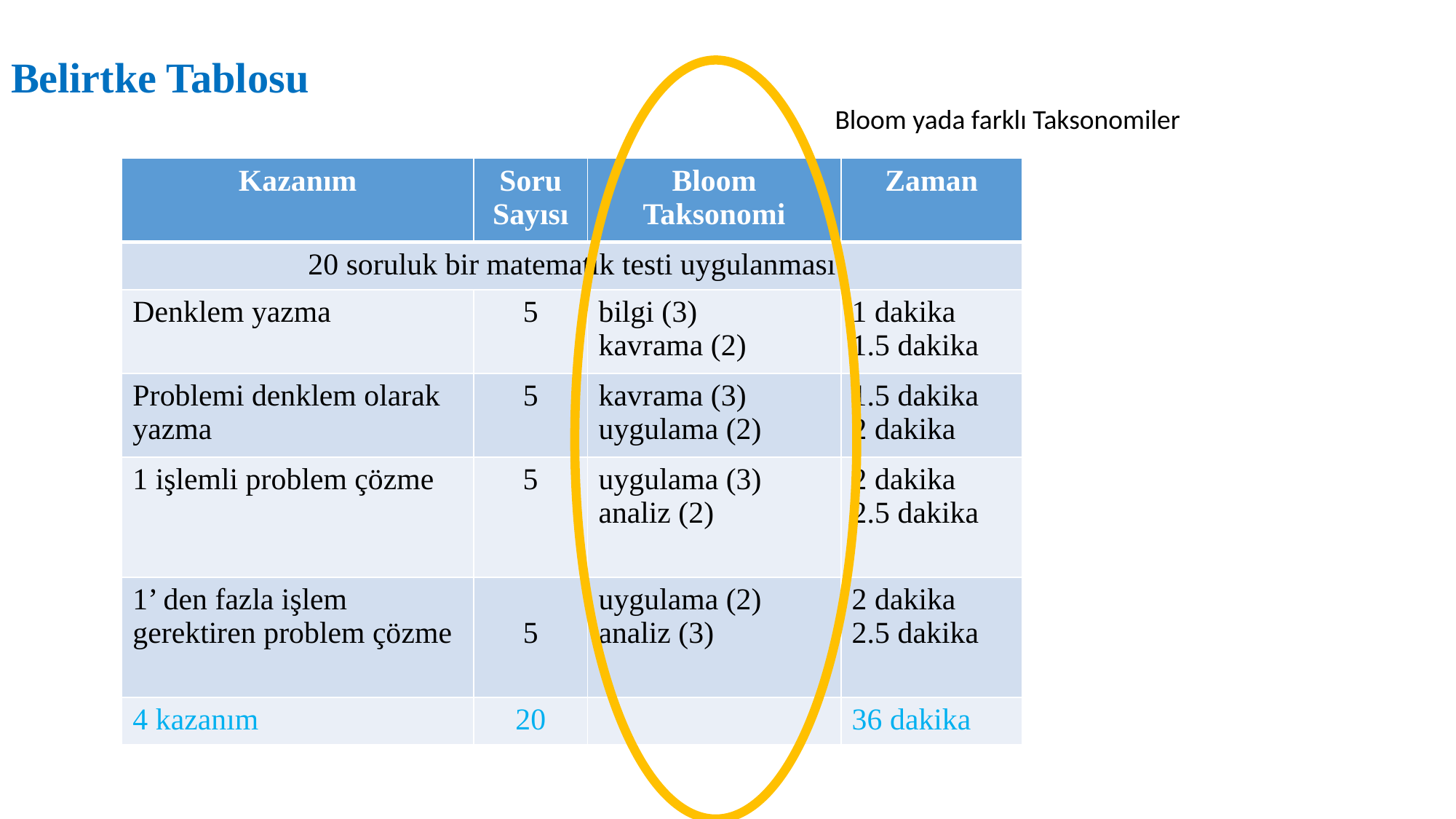

# Belirtke Tablosu

Bloom yada farklı Taksonomiler
| Kazanım | Soru Sayısı | Bloom Taksonomi | Zaman |
| --- | --- | --- | --- |
| 20 soruluk bir matematik testi uygulanması |  |  |  |
| Denklem yazma | 5 | bilgi (3) kavrama (2) | 1 dakika 1.5 dakika |
| Problemi denklem olarak yazma | 5 | kavrama (3) uygulama (2) | 1.5 dakika 2 dakika |
| 1 işlemli problem çözme | 5 | uygulama (3) analiz (2) | 2 dakika 2.5 dakika |
| 1’ den fazla işlem gerektiren problem çözme | 5 | uygulama (2) analiz (3) | 2 dakika 2.5 dakika |
| 4 kazanım | 20 |  | 36 dakika |